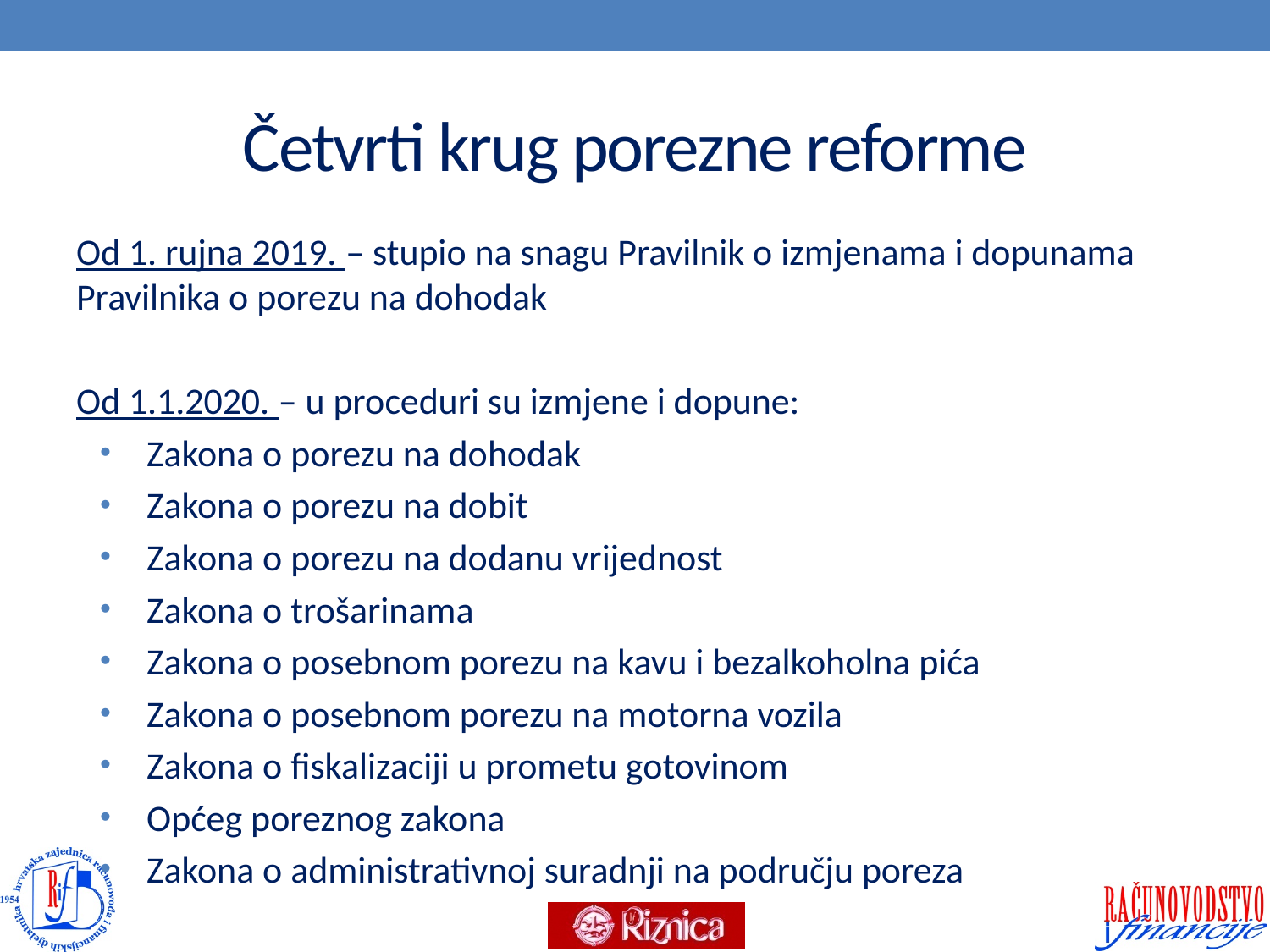

# Četvrti krug porezne reforme
Od 1. rujna 2019. – stupio na snagu Pravilnik o izmjenama i dopunama Pravilnika o porezu na dohodak

Od 1.1.2020. – u proceduri su izmjene i dopune:
Zakona o porezu na dohodak
Zakona o porezu na dobit
Zakona o porezu na dodanu vrijednost
Zakona o trošarinama
Zakona o posebnom porezu na kavu i bezalkoholna pića
Zakona o posebnom porezu na motorna vozila
Zakona o fiskalizaciji u prometu gotovinom
Općeg poreznog zakona
Zakona o administrativnoj suradnji na području poreza